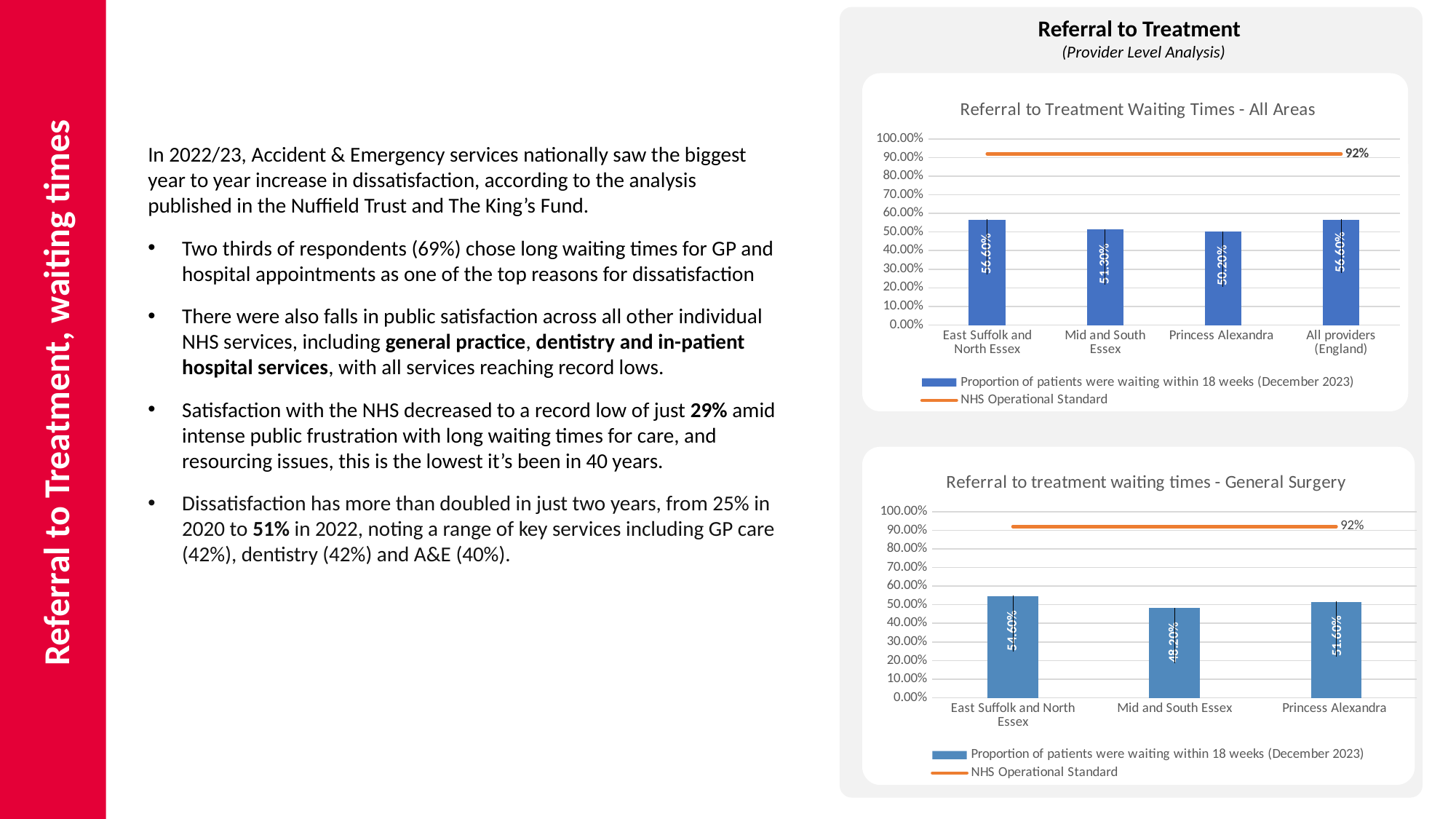

Referral to Treatment
 (Provider Level Analysis)

### Chart: Referral to Treatment Waiting Times - All Areas

| Category | Proportion of patients were waiting within 18 weeks (December 2023) | NHS Operational Standard |
|---|---|---|
| East Suffolk and North Essex | 0.566 | 0.92 |
| Mid and South Essex | 0.513 | 0.92 |
| Princess Alexandra  | 0.502 | 0.92 |
| All providers (England) | 0.566 | 0.92 |
In 2022/23, Accident & Emergency services nationally saw the biggest year to year increase in dissatisfaction, according to the analysis published in the Nuffield Trust and The King’s Fund.
Two thirds of respondents (69%) chose long waiting times for GP and hospital appointments as one of the top reasons for dissatisfaction
There were also falls in public satisfaction across all other individual NHS services, including general practice, dentistry and in-patient hospital services, with all services reaching record lows.
Satisfaction with the NHS decreased to a record low of just 29% amid intense public frustration with long waiting times for care, and resourcing issues, this is the lowest it’s been in 40 years.
Dissatisfaction has more than doubled in just two years, from 25% in 2020 to 51% in 2022, noting a range of key services including GP care (42%), dentistry (42%) and A&E (40%).

Referral to Treatment, waiting times

### Chart: Referral to treatment waiting times - General Surgery

| Category | Proportion of patients were waiting within 18 weeks (December 2023) | NHS Operational Standard |
|---|---|---|
| East Suffolk and North Essex | 0.546 | 0.92 |
| Mid and South Essex | 0.482 | 0.92 |
| Princess Alexandra  | 0.516 | 0.92 |